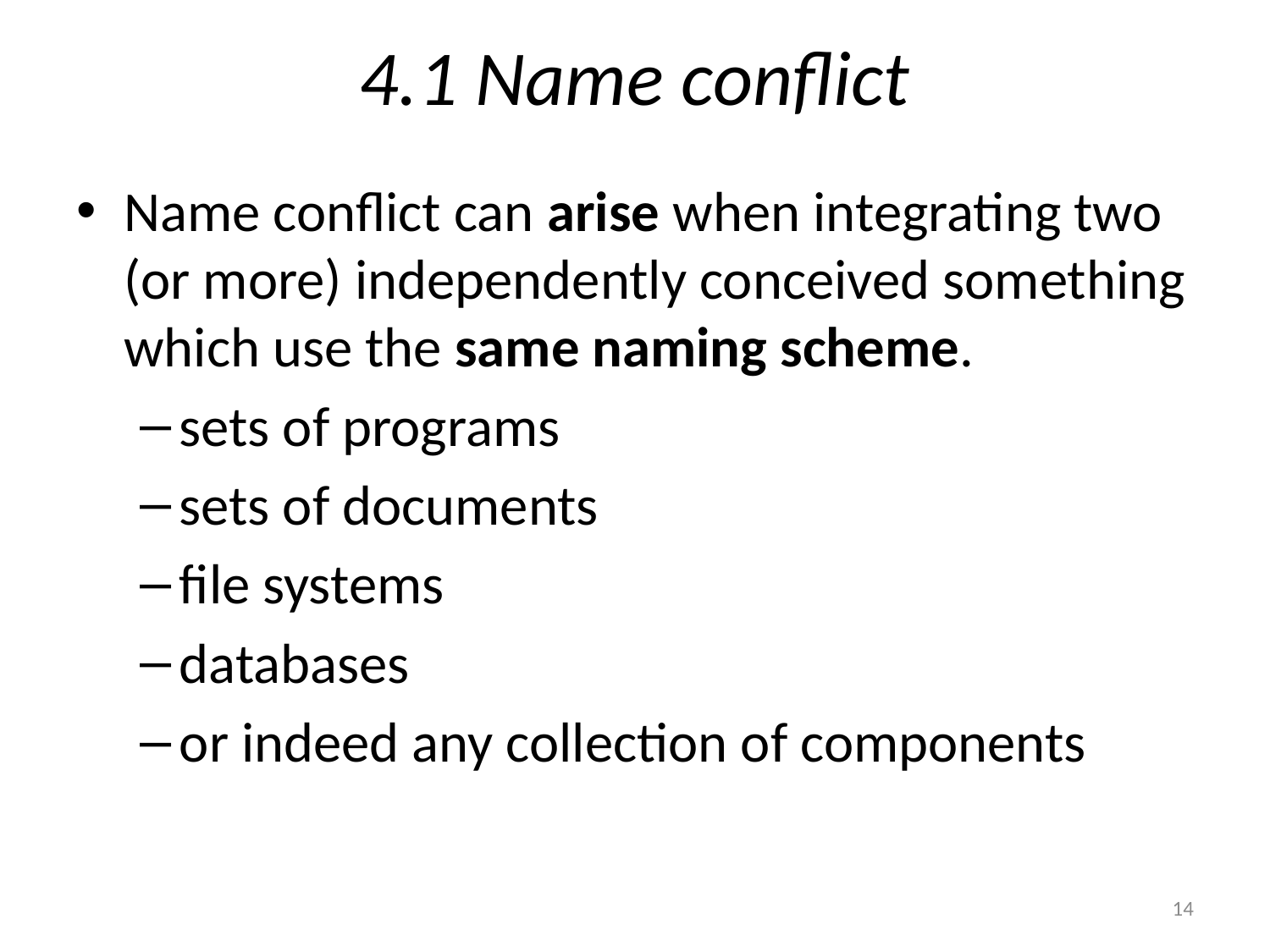

# 4.1 Name conflict
Name conflict can arise when integrating two (or more) independently conceived something which use the same naming scheme.
sets of programs
sets of documents
file systems
databases
or indeed any collection of components
14